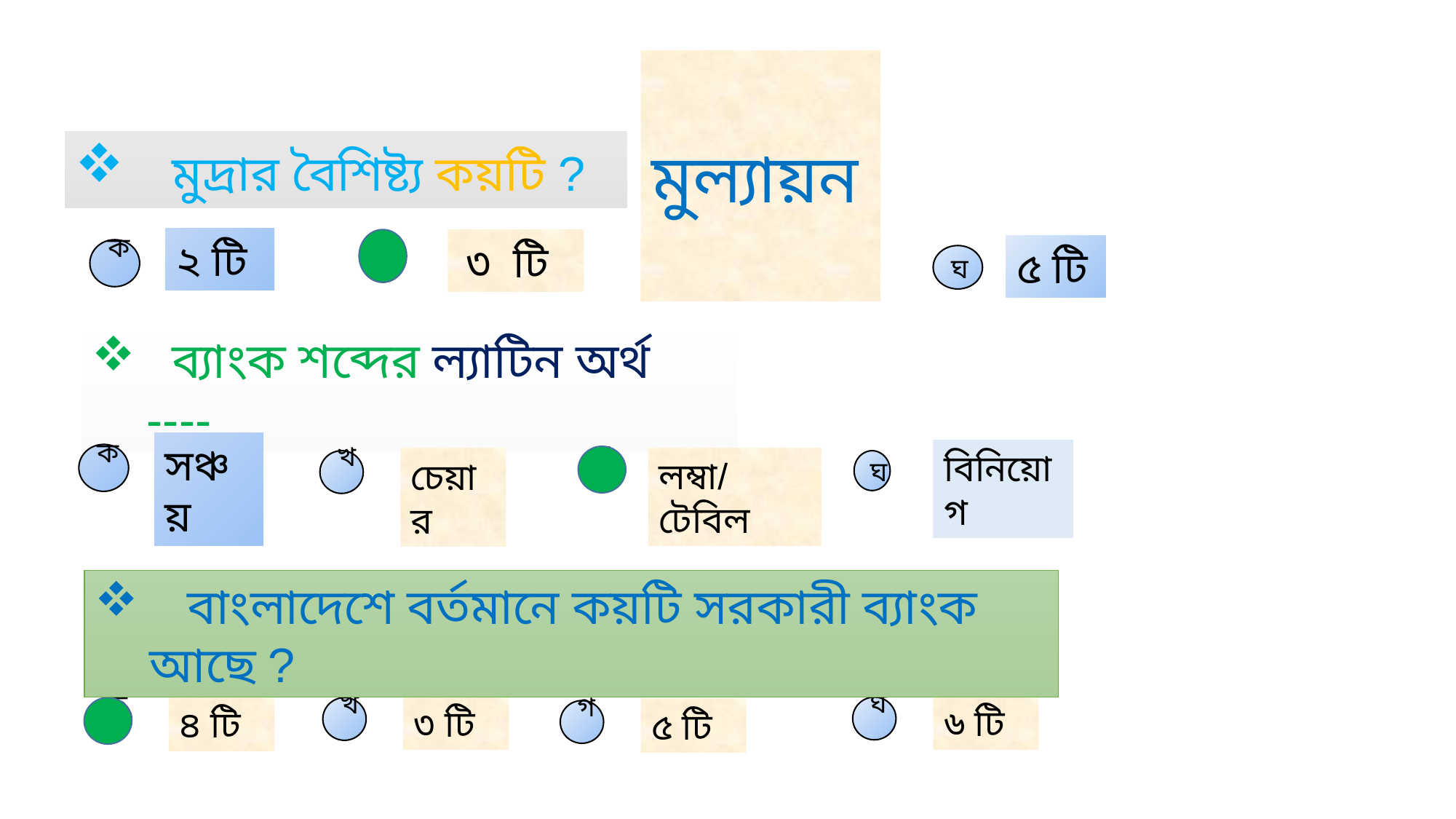

মুল্যায়ন
  মুদ্রার বৈশিষ্ট্য কয়টি ?
২ টি
ক

 ৩  টি
খ
৪ টি
গ
৫ টি
ঘ

  ব্যাংক শব্দের ল্যাটিন অর্থ ----
সঞ্চয়
ক
বিনিয়োগ
ঘ

লম্বা/টেবিল
গ
চেয়ার
খ
   বাংলাদেশে বর্তমানে কয়টি সরকারী ব্যাংক আছে ?
৬ টি
ঘ
৩ টি
খ
৪ টি
ক

৫ টি
গ
খ
৩  টি